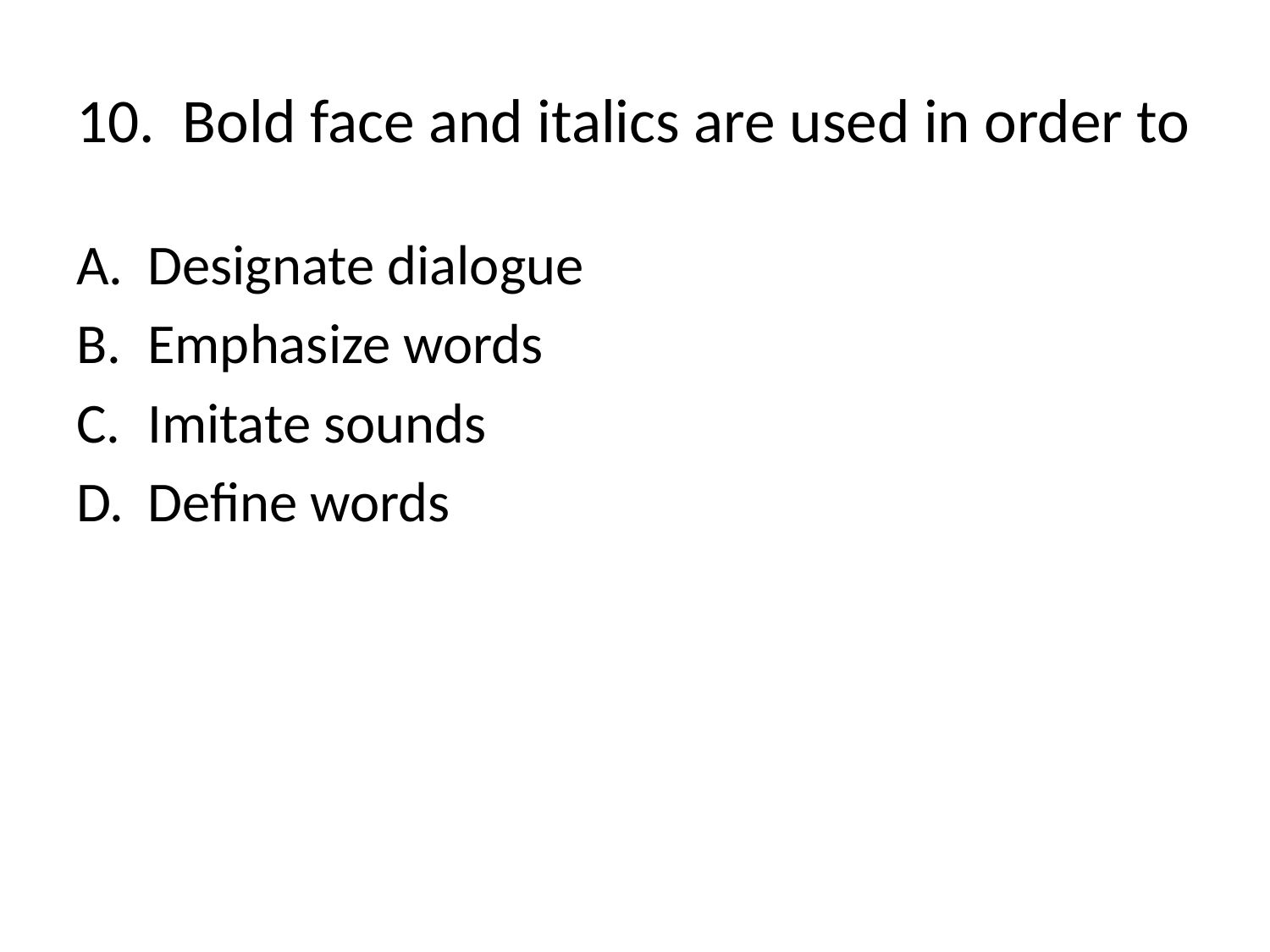

# 10.  Bold face and italics are used in order to
Designate dialogue
Emphasize words
Imitate sounds
Define words